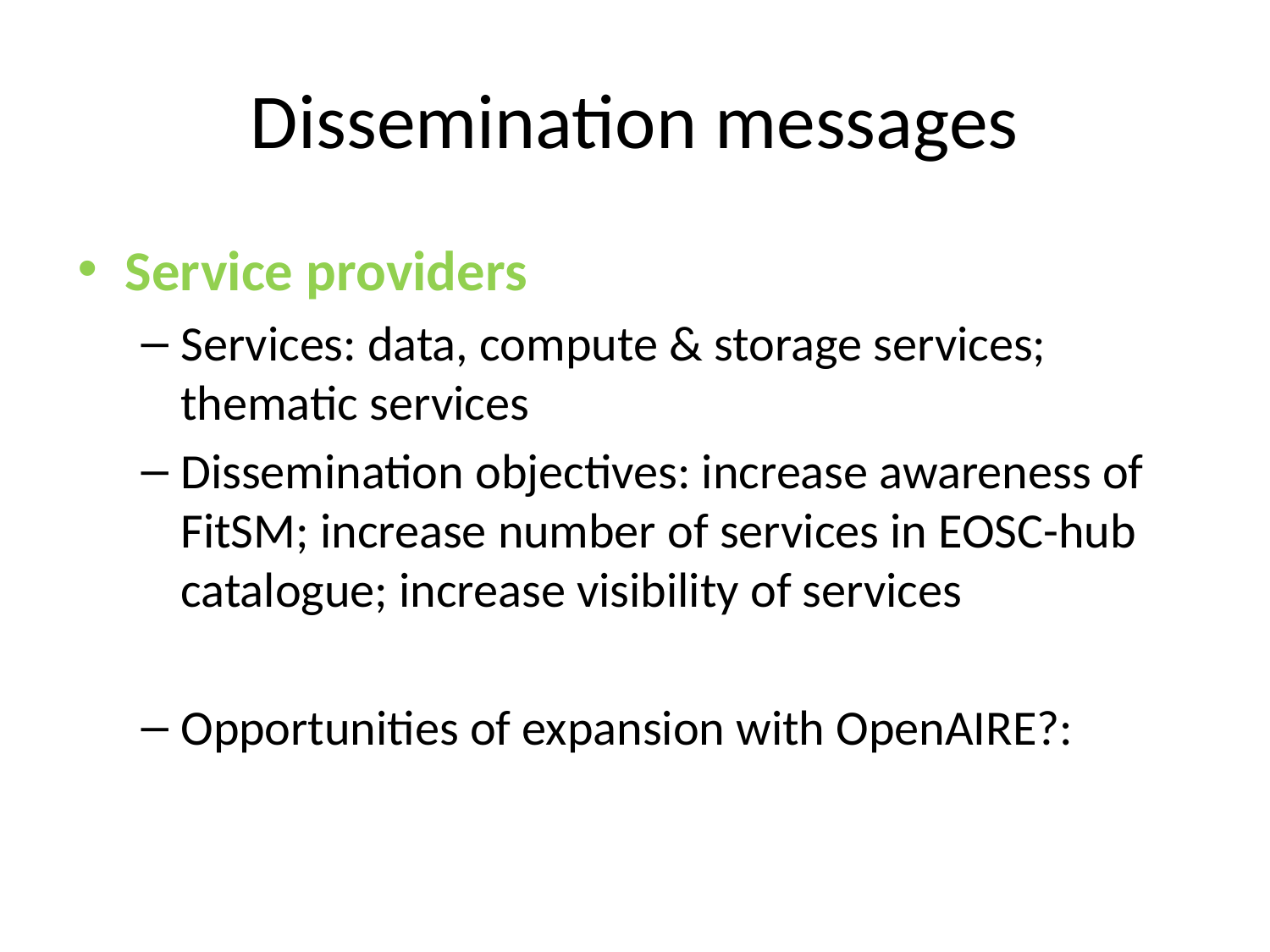

# Dissemination messages
Service providers
Services: data, compute & storage services; thematic services
Dissemination objectives: increase awareness of FitSM; increase number of services in EOSC-hub catalogue; increase visibility of services

Opportunities of expansion with OpenAIRE?: